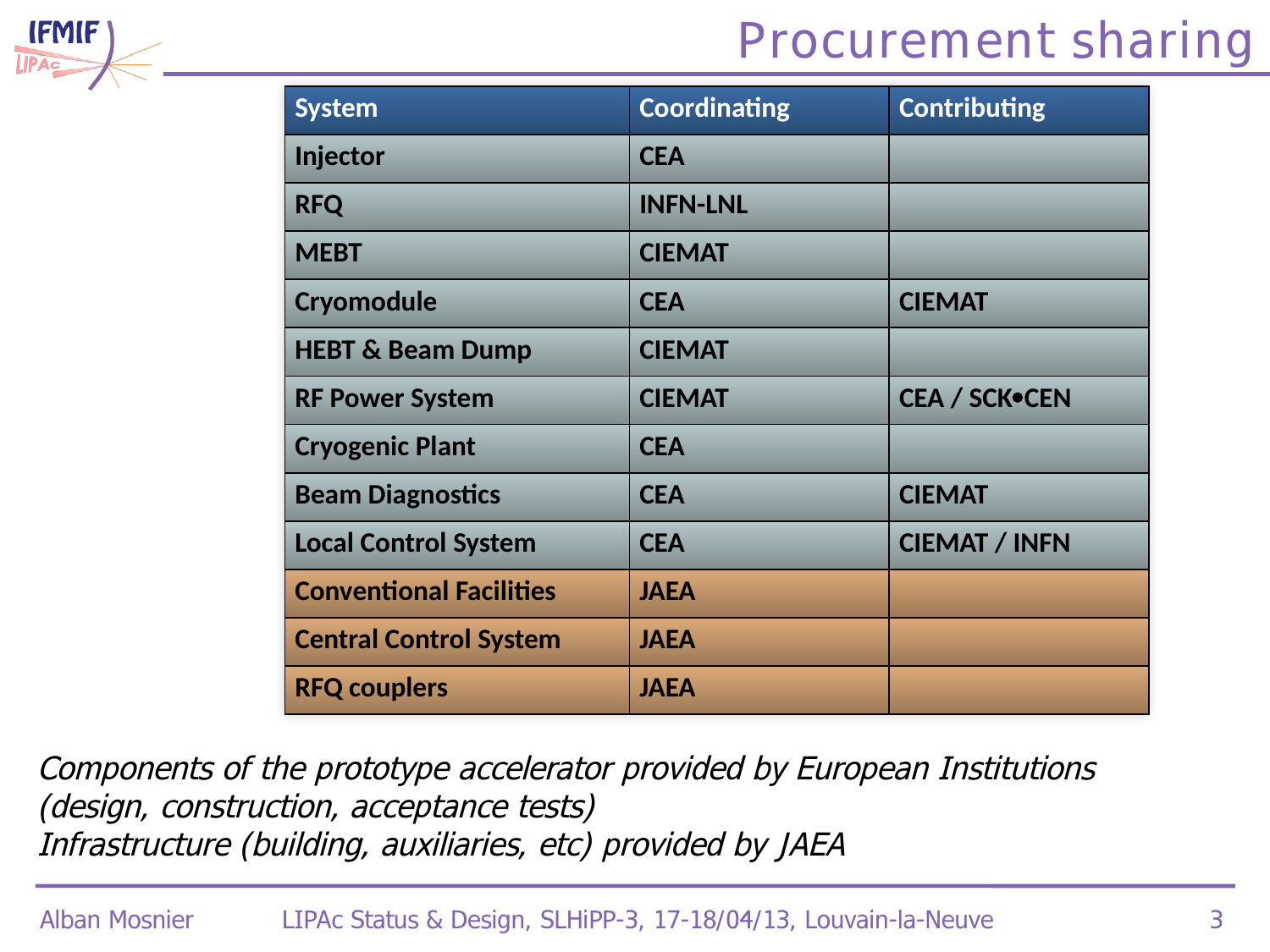

Procurement sharing
| System | Coordinating | Contributing |
| --- | --- | --- |
| Injector | CEA |  |
| RFQ | INFN-LNL |  |
| MEBT | CIEMAT |  |
| Cryomodule | CEA | CIEMAT |
| HEBT & Beam Dump | CIEMAT |  |
| RF Power System | CIEMAT | CEA / SCK•CEN |
| Cryogenic Plant | CEA |  |
| Beam Diagnostics | CEA | CIEMAT |
| Local Control System | CEA | CIEMAT / INFN |
| Conventional Facilities | JAEA |  |
| Central Control System | JAEA |  |
| RFQ couplers | JAEA |  |
Components of the prototype accelerator provided by European Institutions
(design, construction, acceptance tests)
Infrastructure (building, auxiliaries, etc) provided by JAEA